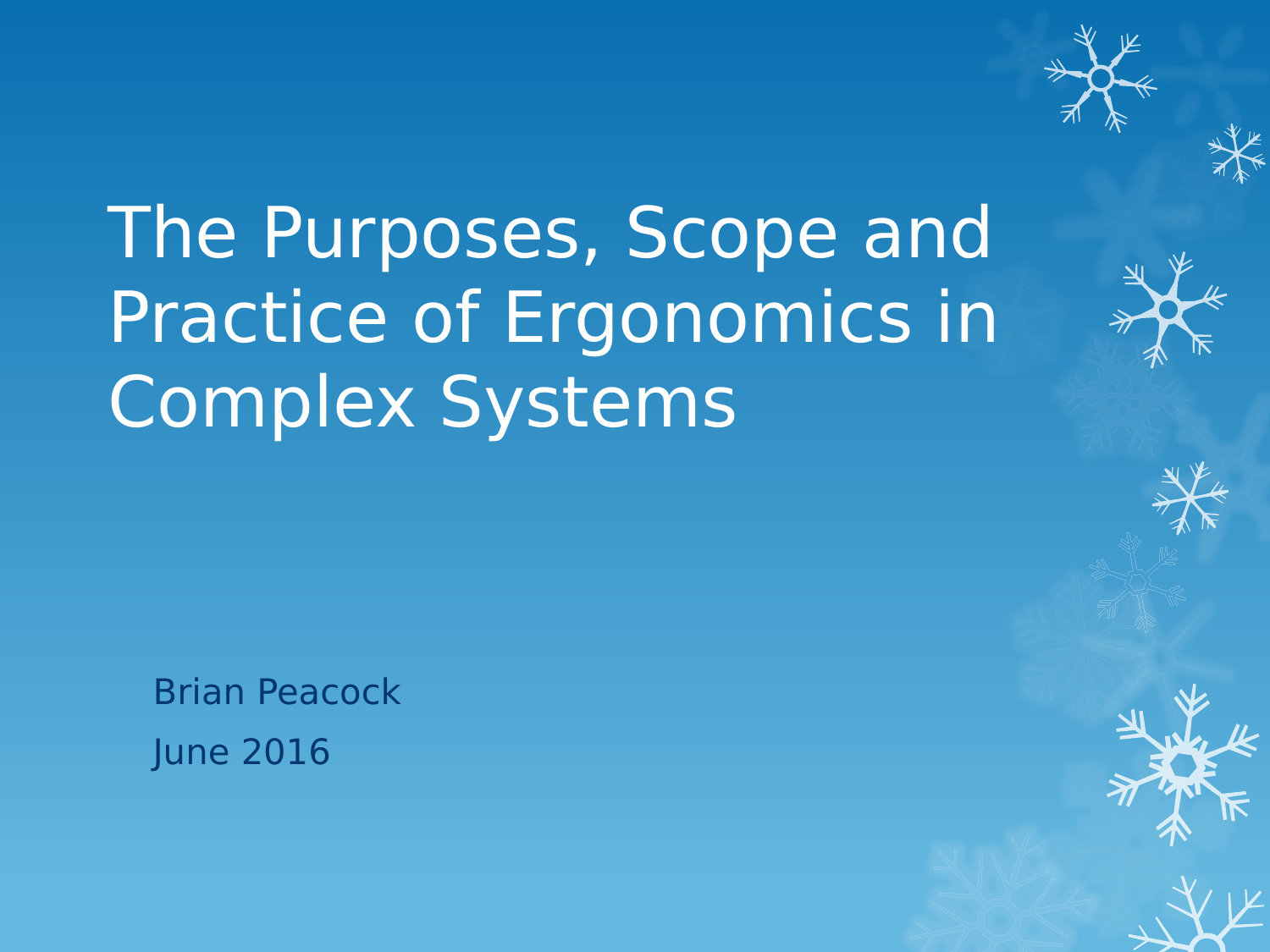

# The Purposes, Scope and Practice of Ergonomics in Complex Systems
Brian Peacock
June 2016